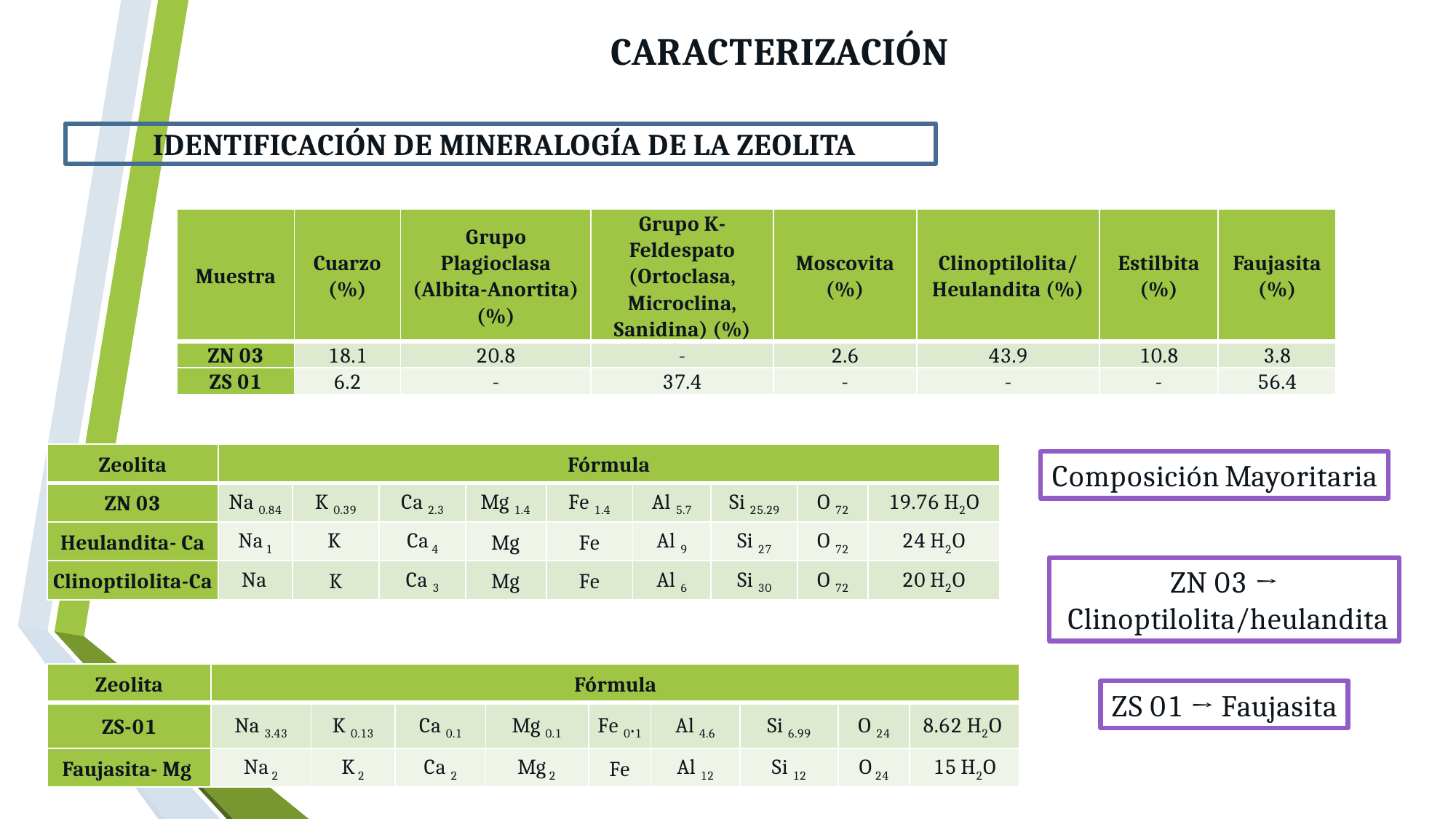

# CARACTERIZACIÓN
 IDENTIFICACIÓN DE MINERALOGÍA DE LA ZEOLITA
| Muestra | Cuarzo (%) | Grupo Plagioclasa (Albita-Anortita) (%) | Grupo K-Feldespato (Ortoclasa, Microclina, Sanidina) (%) | Moscovita (%) | Clinoptilolita/ Heulandita (%) | Estilbita (%) | Faujasita (%) |
| --- | --- | --- | --- | --- | --- | --- | --- |
| ZN 03 | 18.1 | 20.8 | - | 2.6 | 43.9 | 10.8 | 3.8 |
| ZS 01 | 6.2 | - | 37.4 | - | - | - | 56.4 |
| Zeolita | Fórmula |  |  |  |  |  |  |  |  |
| --- | --- | --- | --- | --- | --- | --- | --- | --- | --- |
| ZN 03 | Na 0.84 | K 0.39 | Ca 2.3 | Mg 1.4 | Fe 1.4 | Al 5.7 | Si 25.29 | O 72 | 19.76 H2O |
| Heulandita- Ca | Na 1 | K | Ca 4 | Mg | Fe | Al 9 | Si 27 | O 72 | 24 H2O |
| Clinoptilolita-Ca | Na | K | Ca 3 | Mg | Fe | Al 6 | Si 30 | O 72 | 20 H2O |
Composición Mayoritaria
ZN 03 →
 Clinoptilolita/heulandita
| Zeolita | Fórmula |  |  |  |  |  |  |  |  |
| --- | --- | --- | --- | --- | --- | --- | --- | --- | --- |
| ZS-01 | Na 3.43 | K 0.13 | Ca 0.1 | Mg 0.1 | Fe 0.1 | Al 4.6 | Si 6.99 | O 24 | 8.62 H2O |
| Faujasita- Mg | Na 2 | K 2 | Ca 2 | Mg 2 | Fe | Al 12 | Si 12 | O 24 | 15 H2O |
ZS 01 → Faujasita